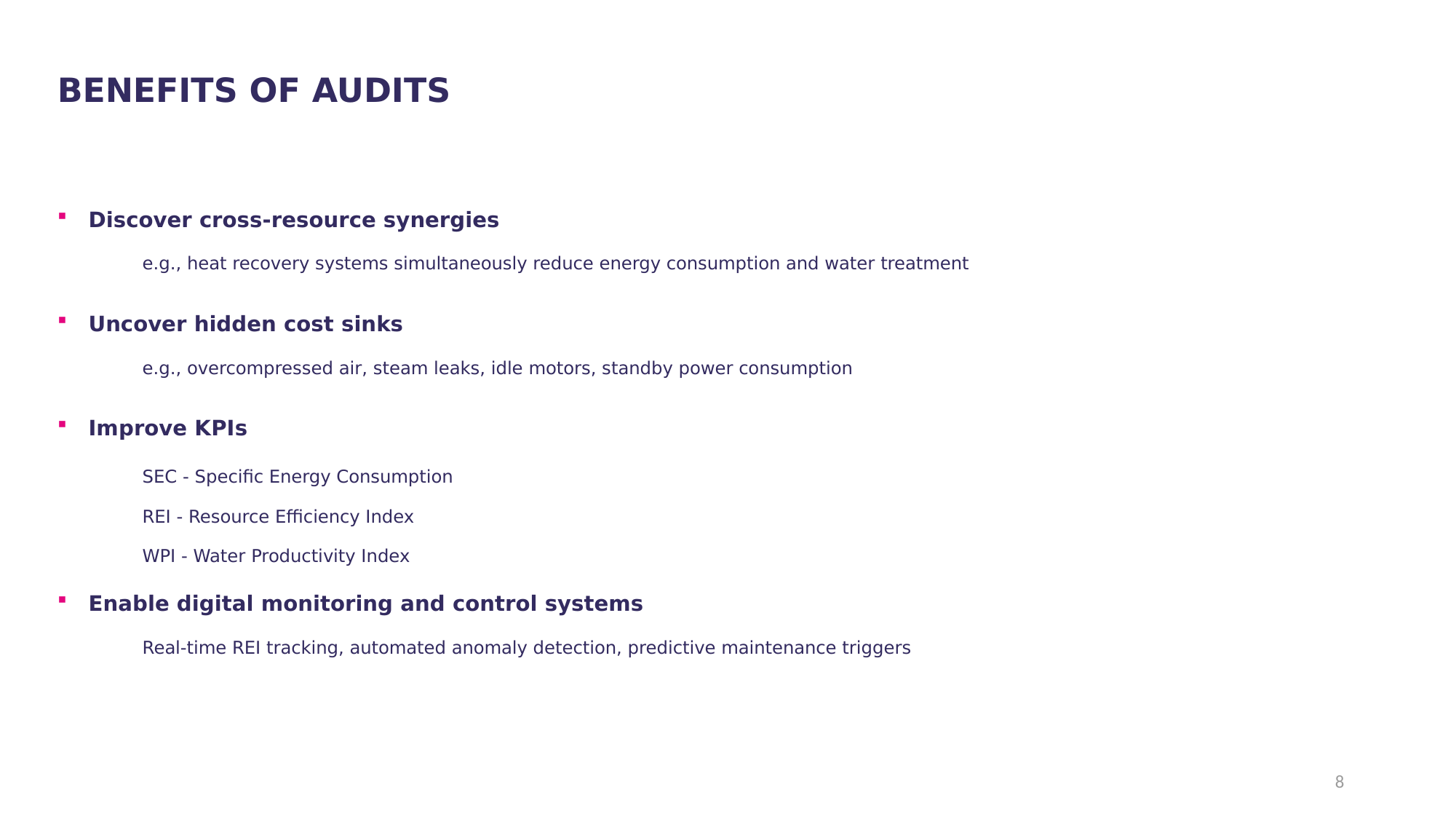

Benefits of Audits
Discover cross-resource synergies
	e.g., heat recovery systems simultaneously reduce energy consumption and water treatment

Uncover hidden cost sinks
	e.g., overcompressed air, steam leaks, idle motors, standby power consumption

Improve KPIs
	SEC - Specific Energy Consumption
	REI - Resource Efficiency Index
	WPI - Water Productivity Index
Enable digital monitoring and control systems
	Real-time REI tracking, automated anomaly detection, predictive maintenance triggers
8